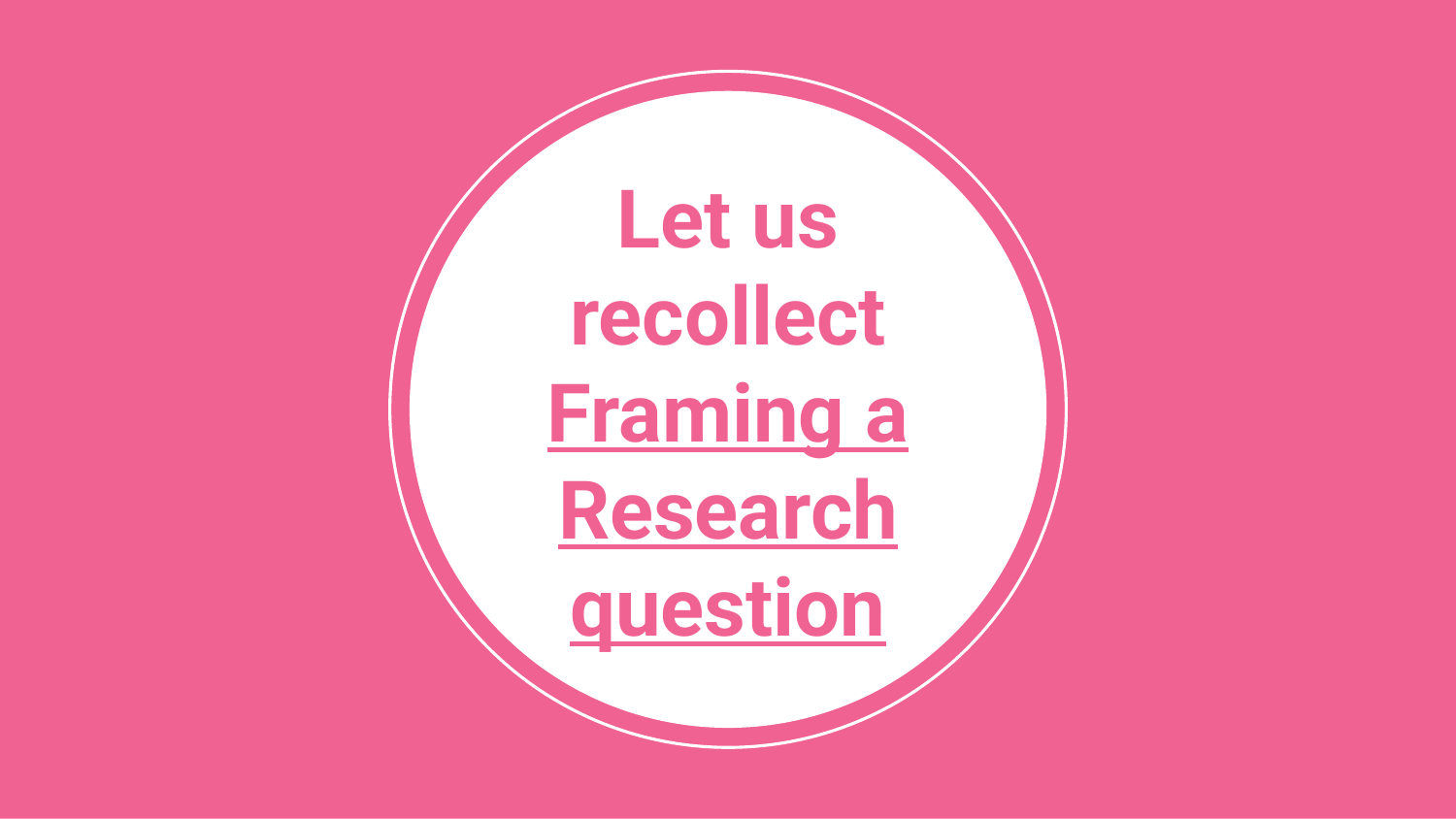

# Let us recollect
Framing a Research question